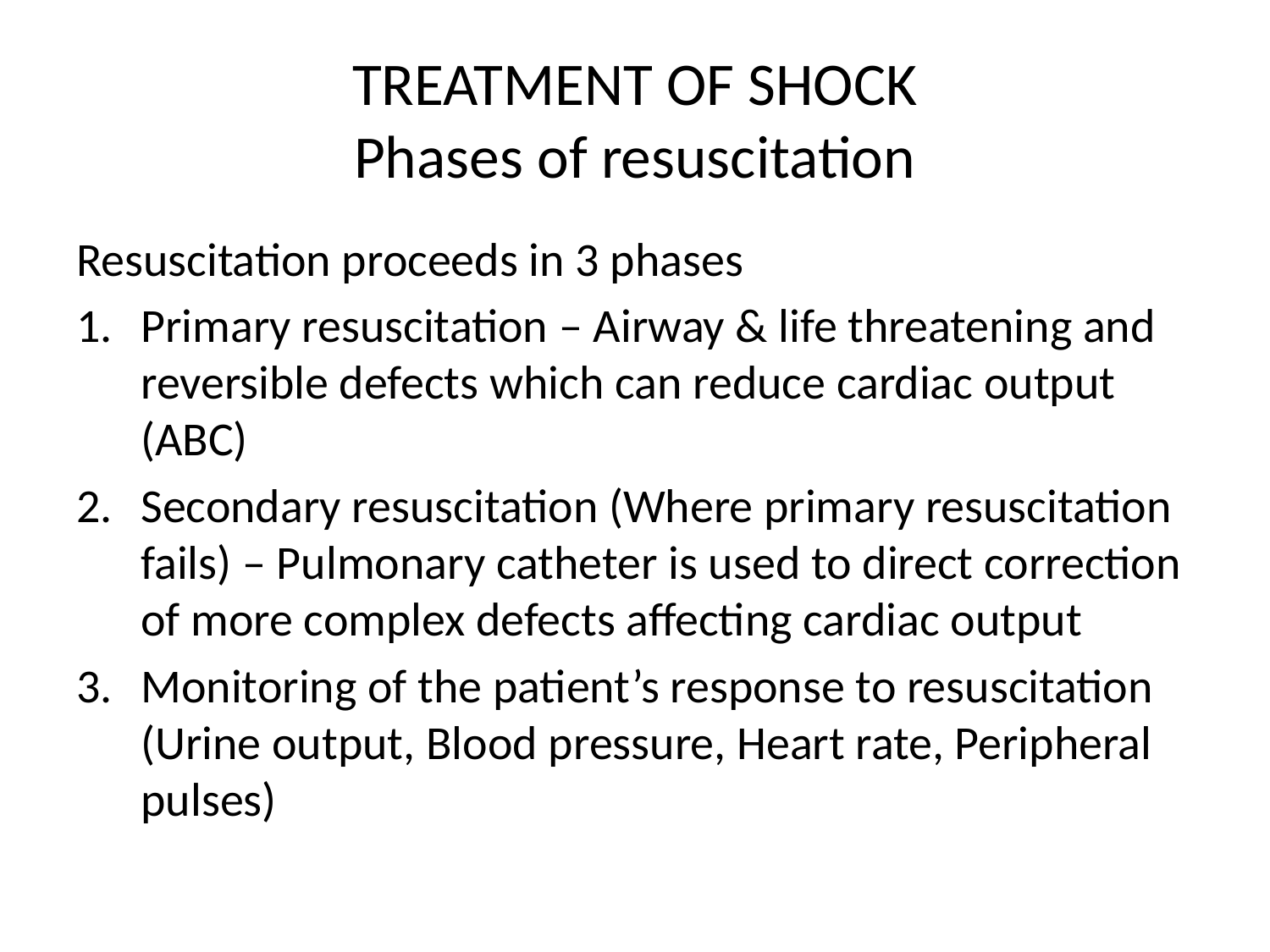

# TREATMENT OF SHOCK Phases of resuscitation
Resuscitation proceeds in 3 phases
Primary resuscitation – Airway & life threatening and reversible defects which can reduce cardiac output (ABC)
Secondary resuscitation (Where primary resuscitation fails) – Pulmonary catheter is used to direct correction of more complex defects affecting cardiac output
Monitoring of the patient’s response to resuscitation (Urine output, Blood pressure, Heart rate, Peripheral pulses)